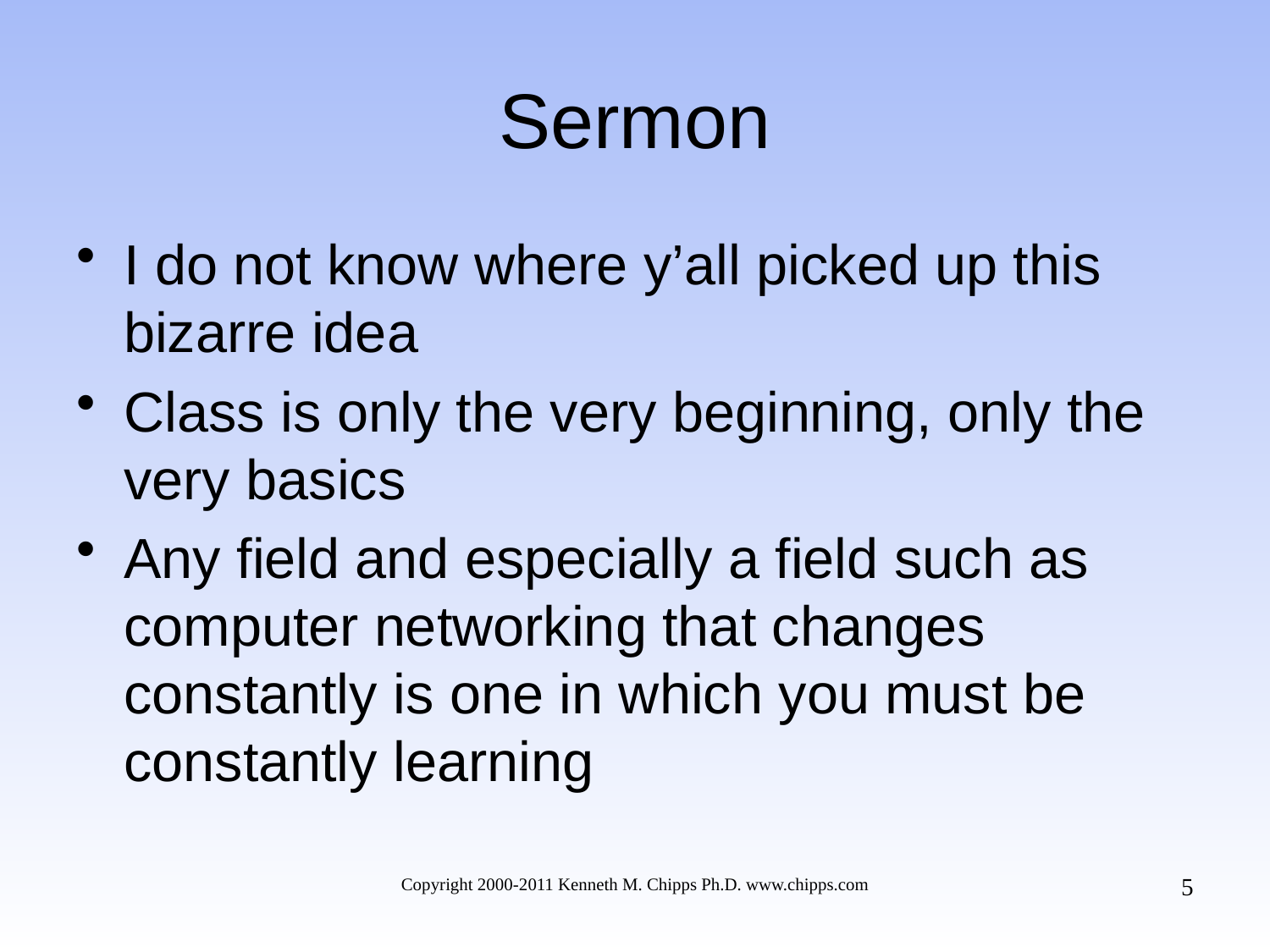

# Sermon
I do not know where y’all picked up this bizarre idea
Class is only the very beginning, only the very basics
Any field and especially a field such as computer networking that changes constantly is one in which you must be constantly learning
5
Copyright 2000-2011 Kenneth M. Chipps Ph.D. www.chipps.com